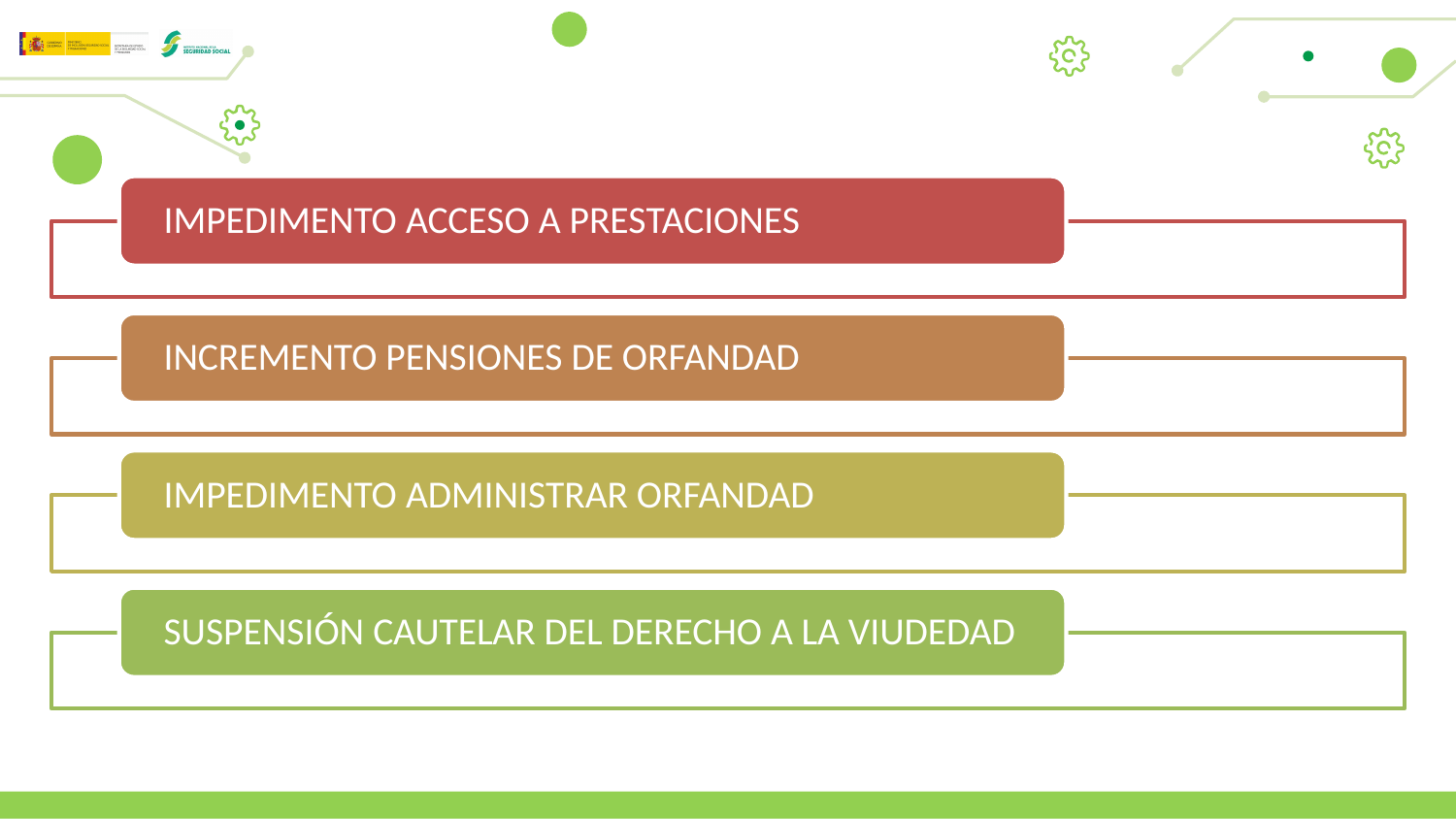

IMPEDIMENTO ACCESO A PRESTACIONES
INCREMENTO PENSIONES DE ORFANDAD
IMPEDIMENTO ADMINISTRAR ORFANDAD
SUSPENSIÓN CAUTELAR DEL DERECHO A LA VIUDEDAD